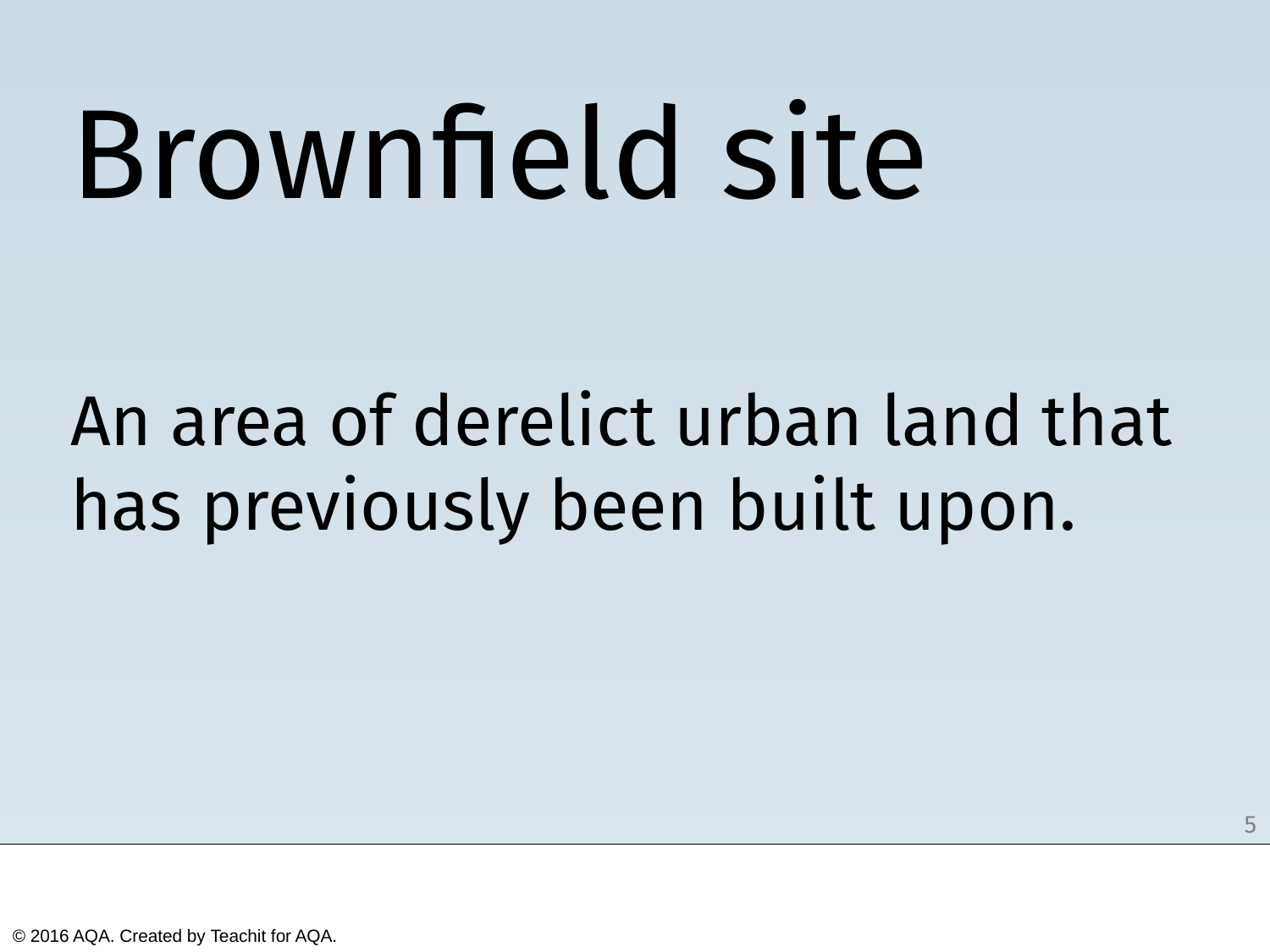

Brownfield site
An area of derelict urban land that has previously been built upon.